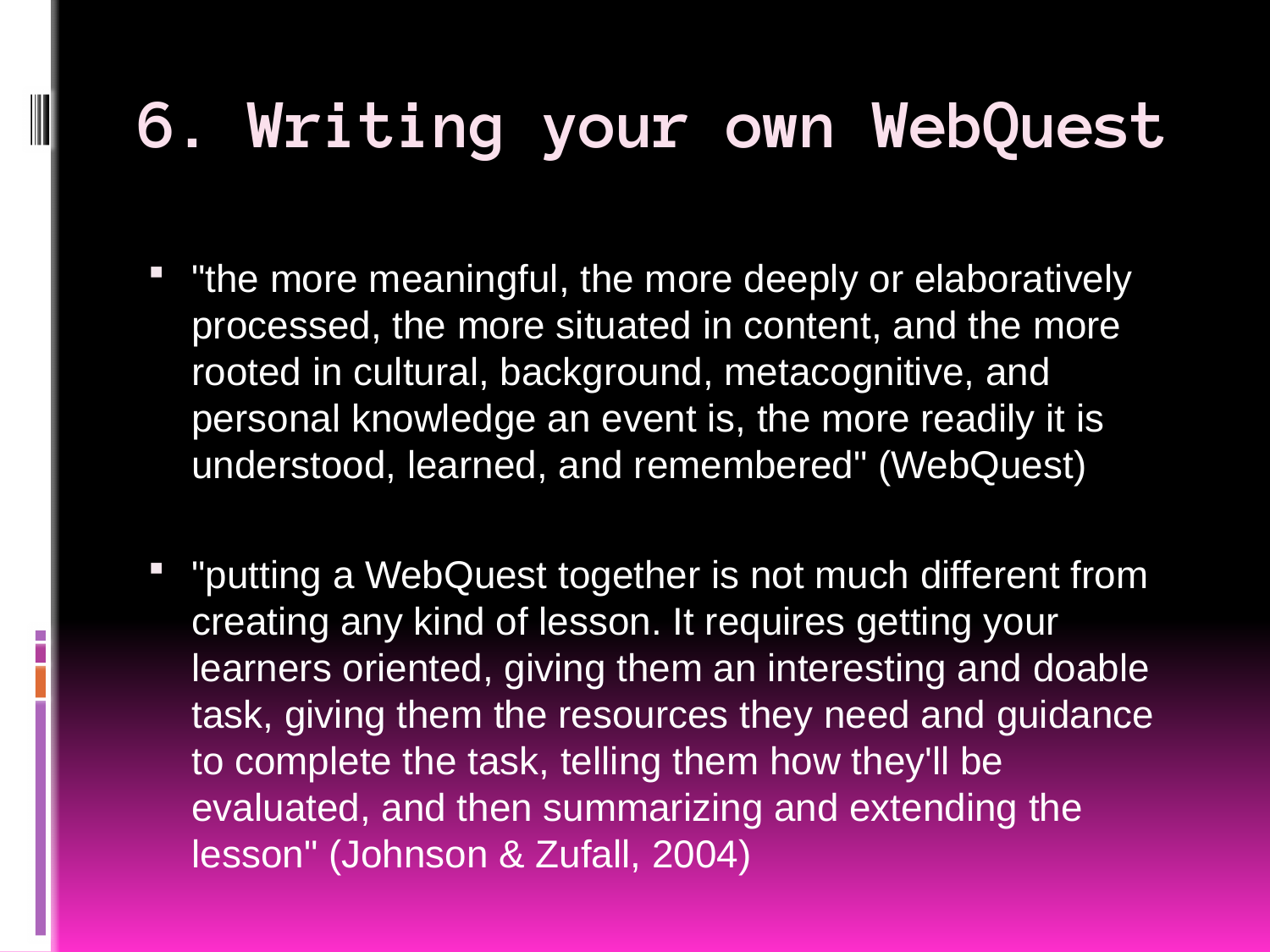

# 6. Writing your own WebQuest
"the more meaningful, the more deeply or elaboratively processed, the more situated in content, and the more rooted in cultural, background, metacognitive, and personal knowledge an event is, the more readily it is understood, learned, and remembered" (WebQuest)

"putting a WebQuest together is not much different from creating any kind of lesson. It requires getting your learners oriented, giving them an interesting and doable task, giving them the resources they need and guidance to complete the task, telling them how they'll be evaluated, and then summarizing and extending the lesson" (Johnson & Zufall, 2004)